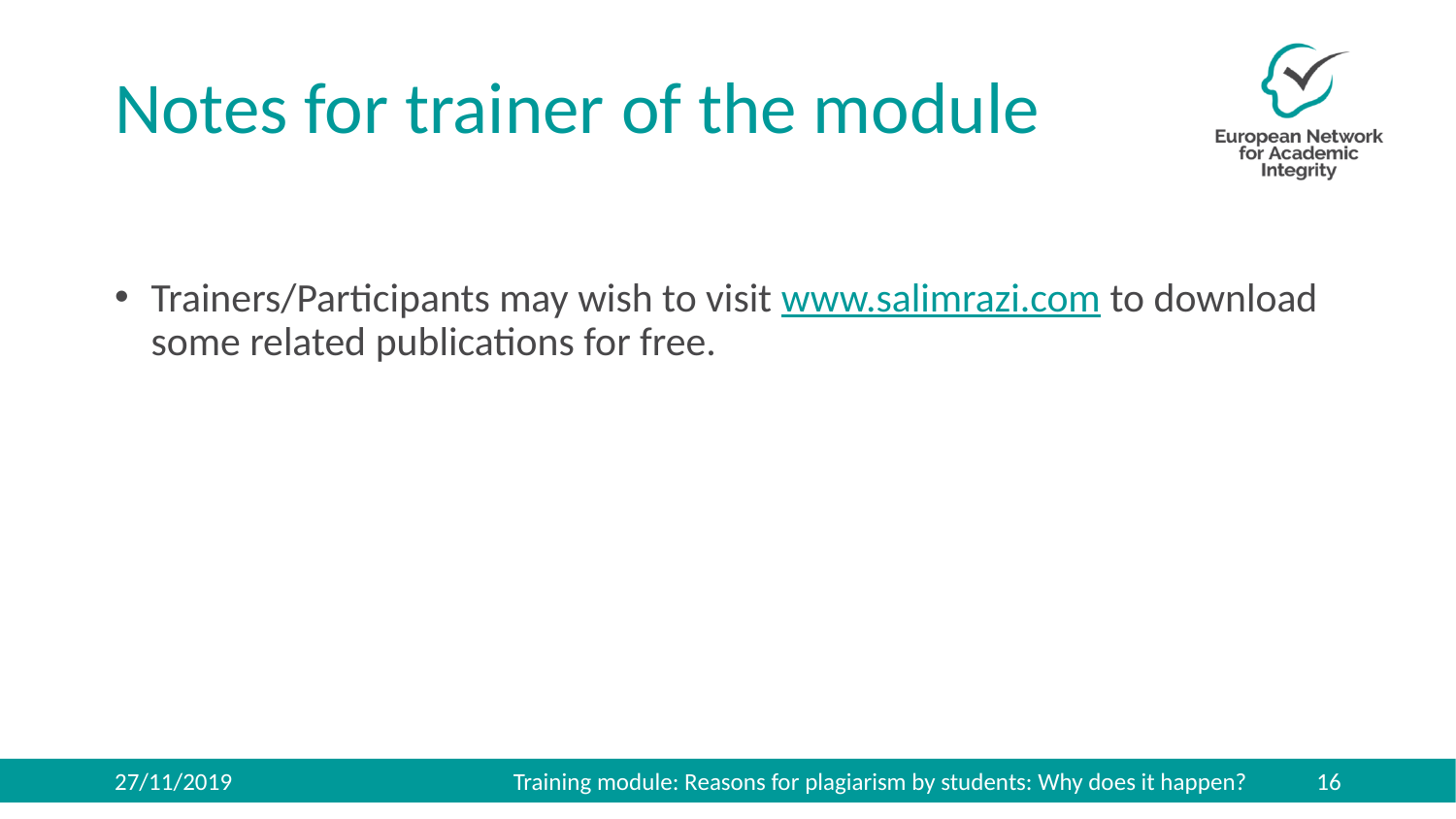

# Notes for trainer of the module
Trainers/Participants may wish to visit www.salimrazi.com to download some related publications for free.
Training module: Reasons for plagiarism by students: Why does it happen?
27/11/2019
16